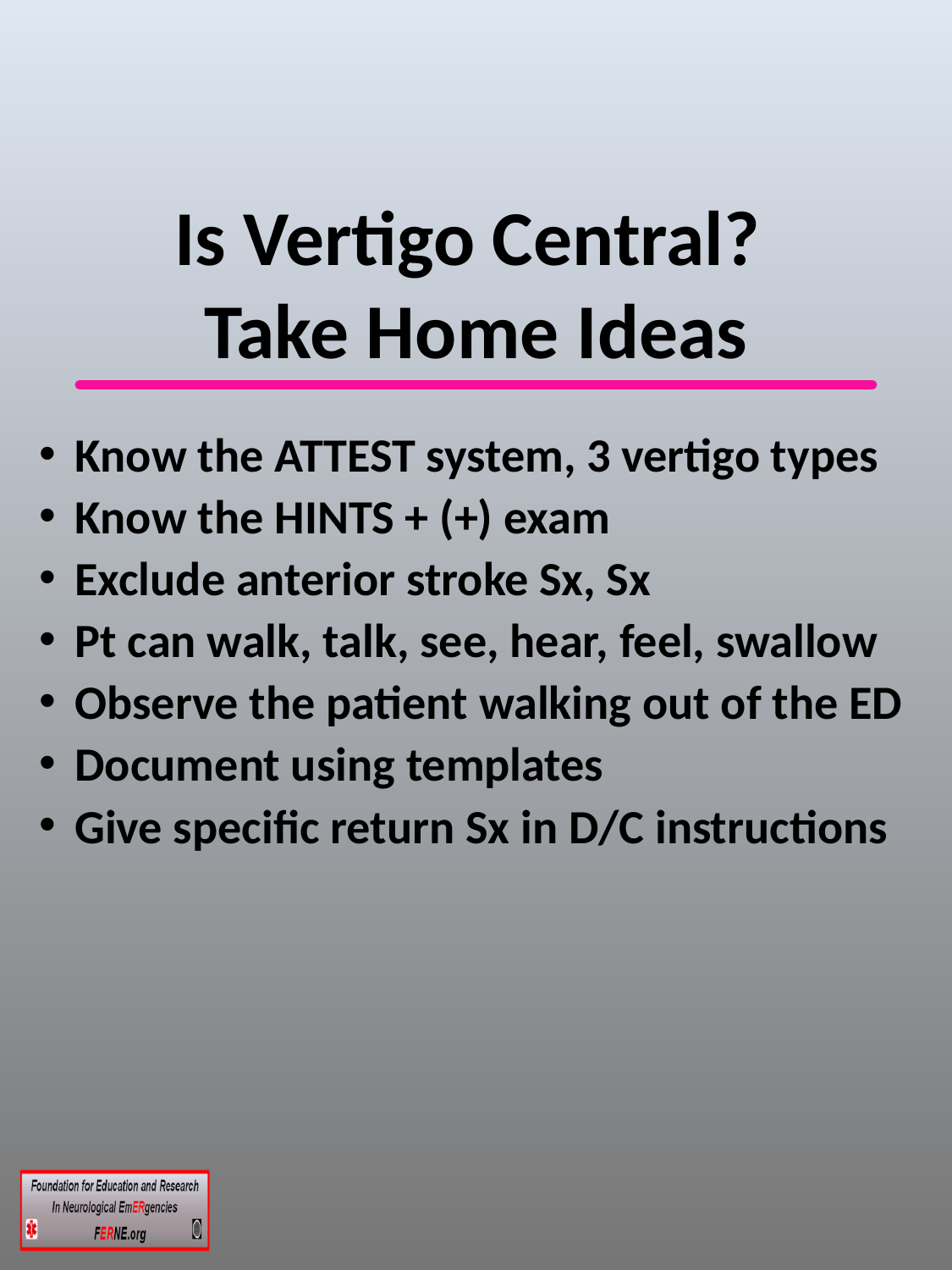

# Is Vertigo Central? Take Home Ideas
Know the ATTEST system, 3 vertigo types
Know the HINTS + (+) exam
Exclude anterior stroke Sx, Sx
Pt can walk, talk, see, hear, feel, swallow
Observe the patient walking out of the ED
Document using templates
Give specific return Sx in D/C instructions